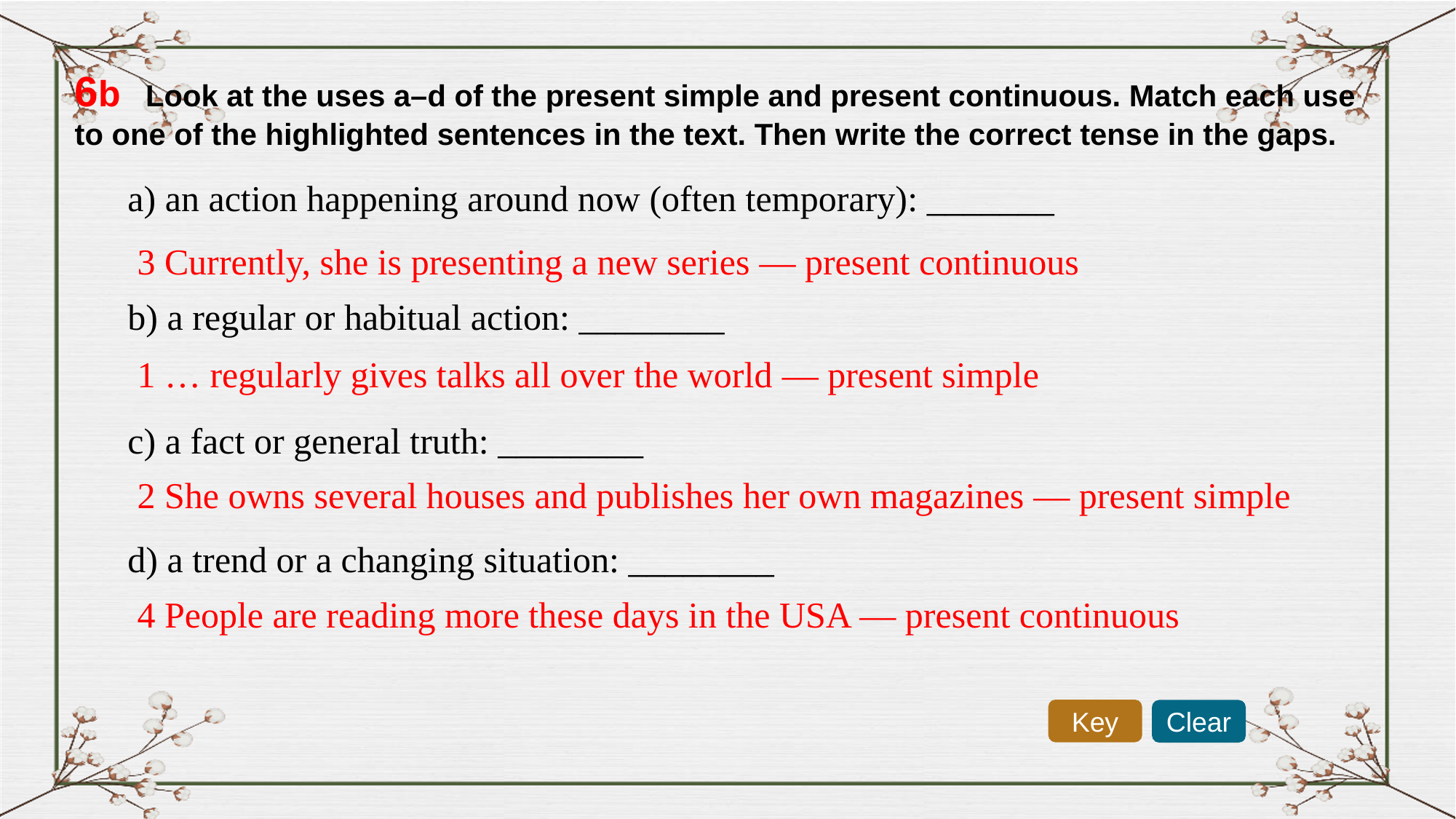

6b
      Look at the uses a–d of the present simple and present continuous. Match each use to one of the highlighted sentences in the text. Then write the correct tense in the gaps.
a) an action happening around now (often temporary): _______
3 Currently, she is presenting a new series — present continuous
b) a regular or habitual action: ________
1 … regularly gives talks all over the world — present simple
c) a fact or general truth: ________
2 She owns several houses and publishes her own magazines — present simple
d) a trend or a changing situation: ________
4 People are reading more these days in the USA — present continuous
Key
Clear